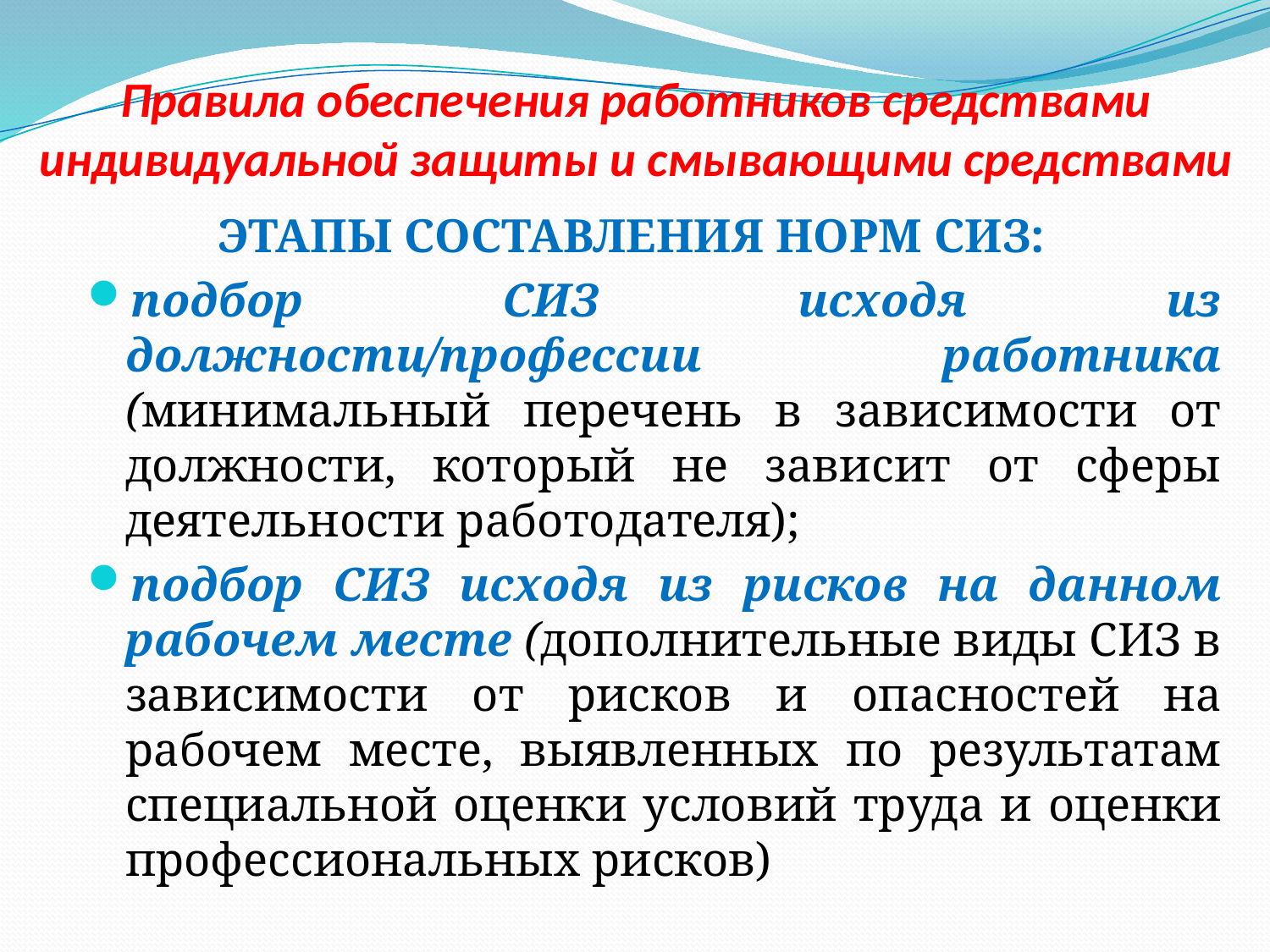

# Правила обеспечения работников средствами индивидуальной защиты и смывающими средствами
           ЭТАПЫ СОСТАВЛЕНИЯ НОРМ СИЗ:
подбор СИЗ исходя из должности/профессии работника (минимальный перечень в зависимости от должности, который не зависит от сферы деятельности работодателя);
подбор СИЗ исходя из рисков на данном рабочем месте (дополнительные виды СИЗ в зависимости от рисков и опасностей на рабочем месте, выявленных по результатам специальной оценки условий труда и оценки профессиональных рисков)